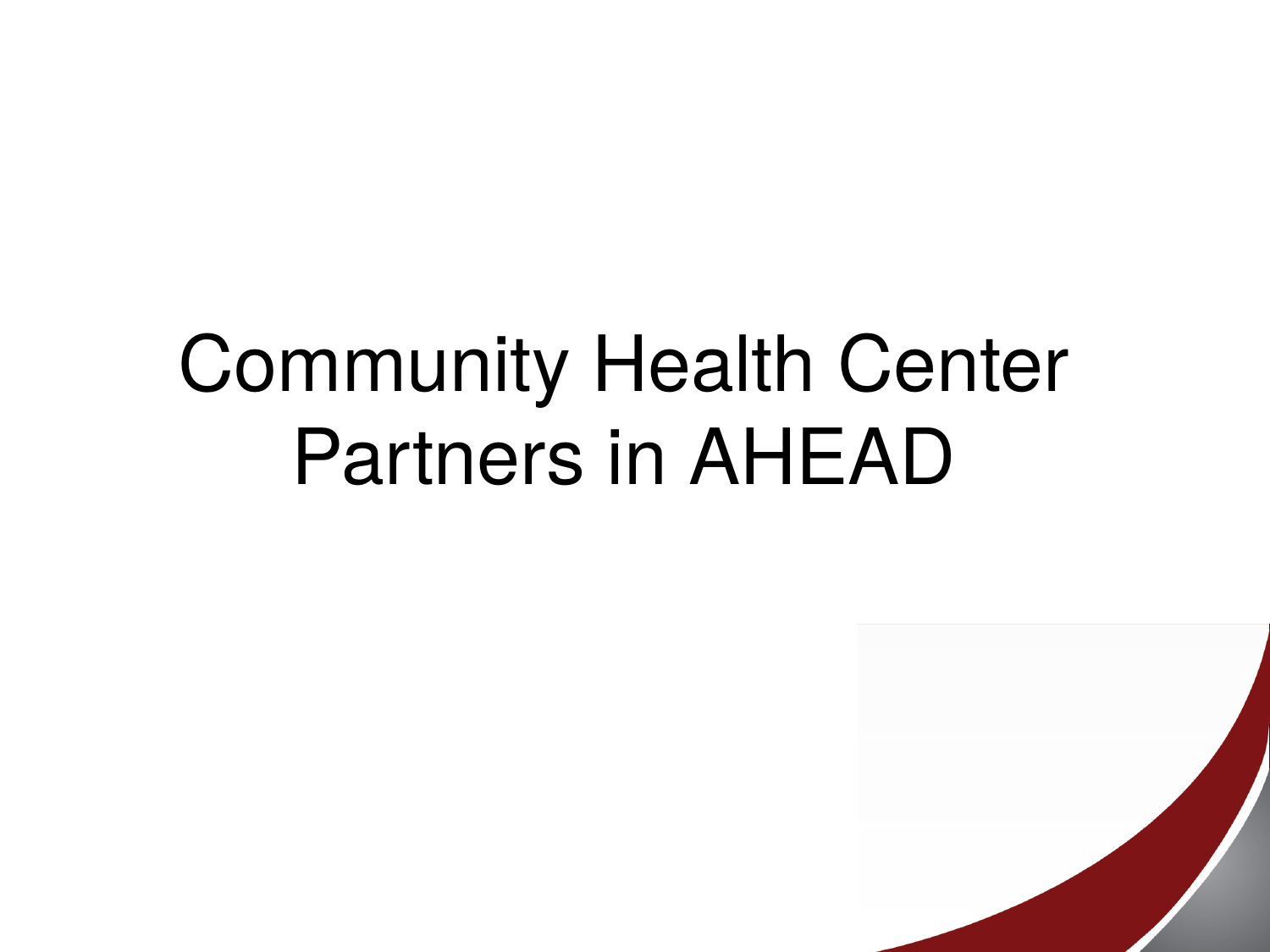

# Community Health Center Partners in AHEAD